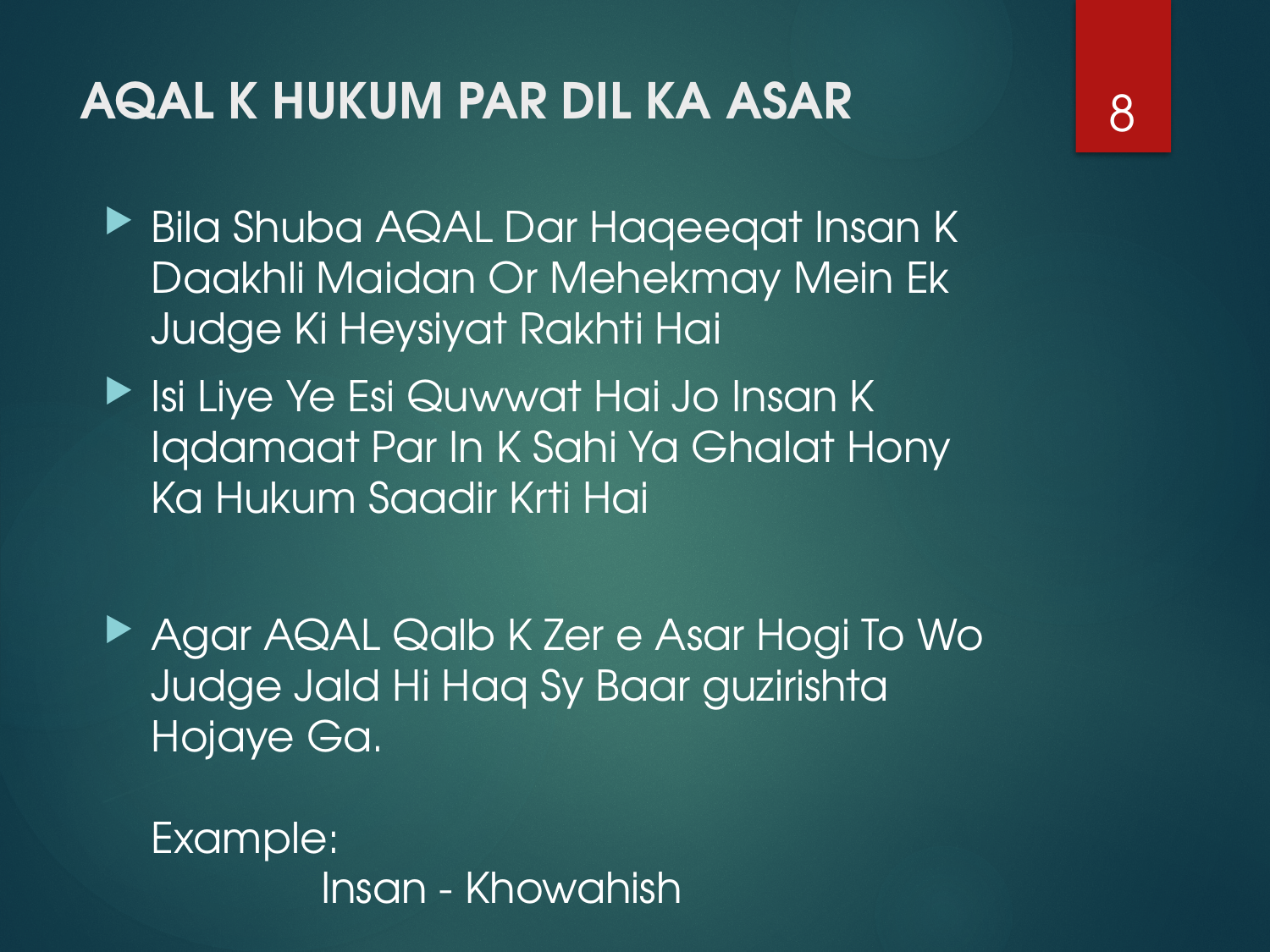

8
# AQAL K HUKUM PAR DIL KA ASAR
Bila Shuba AQAL Dar Haqeeqat Insan K Daakhli Maidan Or Mehekmay Mein Ek Judge Ki Heysiyat Rakhti Hai
Isi Liye Ye Esi Quwwat Hai Jo Insan K Iqdamaat Par In K Sahi Ya Ghalat Hony Ka Hukum Saadir Krti Hai

Agar AQAL Qalb K Zer e Asar Hogi To Wo Judge Jald Hi Haq Sy Baar guzirishta Hojaye Ga.
Example:
Insan - Khowahish